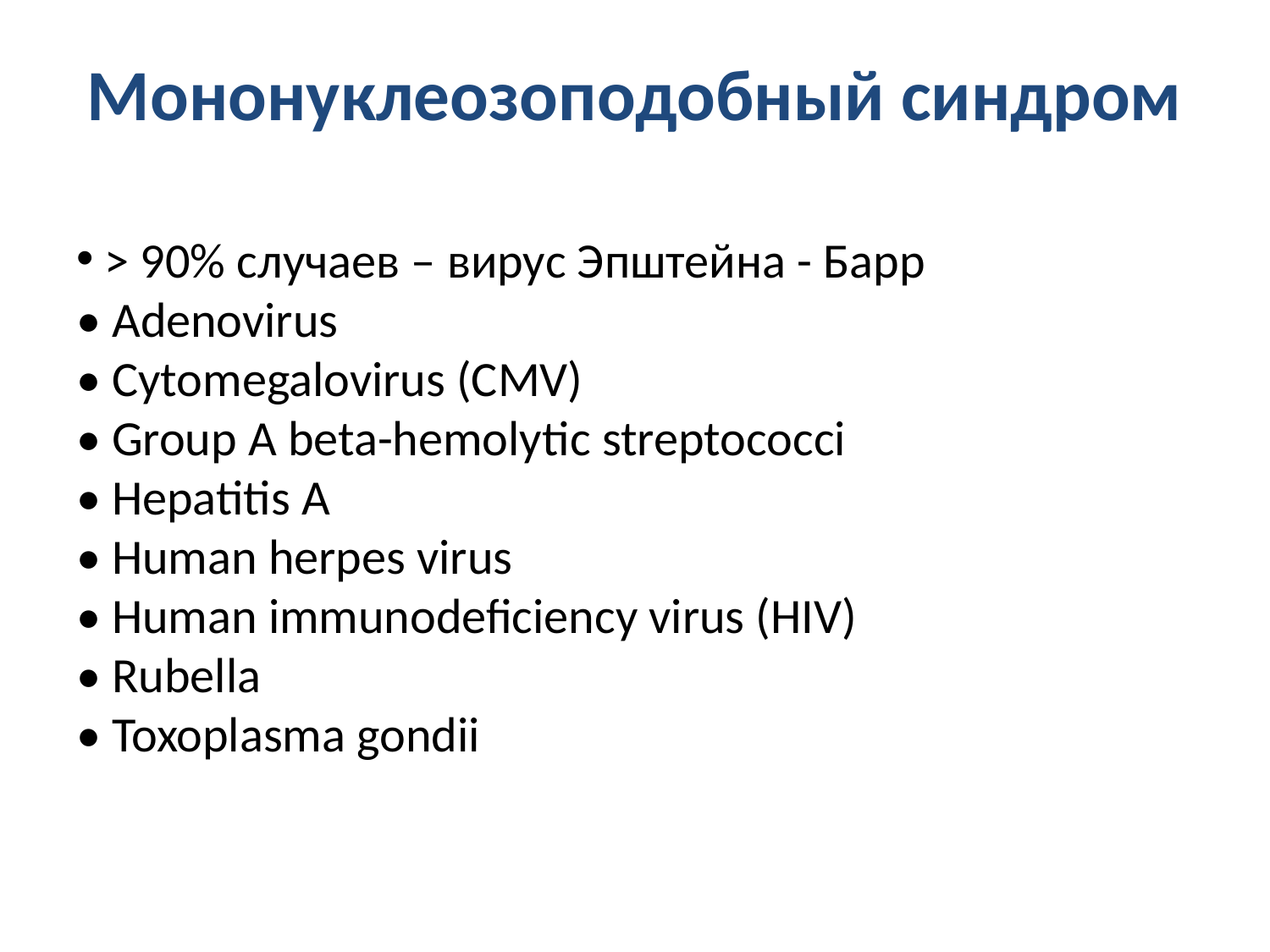

# Мононуклеозоподобный синдром
 > 90% случаев – вирус Эпштейна - Барр
• Adenovirus
• Cytomegalovirus (CMV)
• Group A beta-hemolytic streptococci
• Hepatitis A
• Human herpes virus
• Human immunodeficiency virus (HIV)
• Rubella
• Toxoplasma gondii